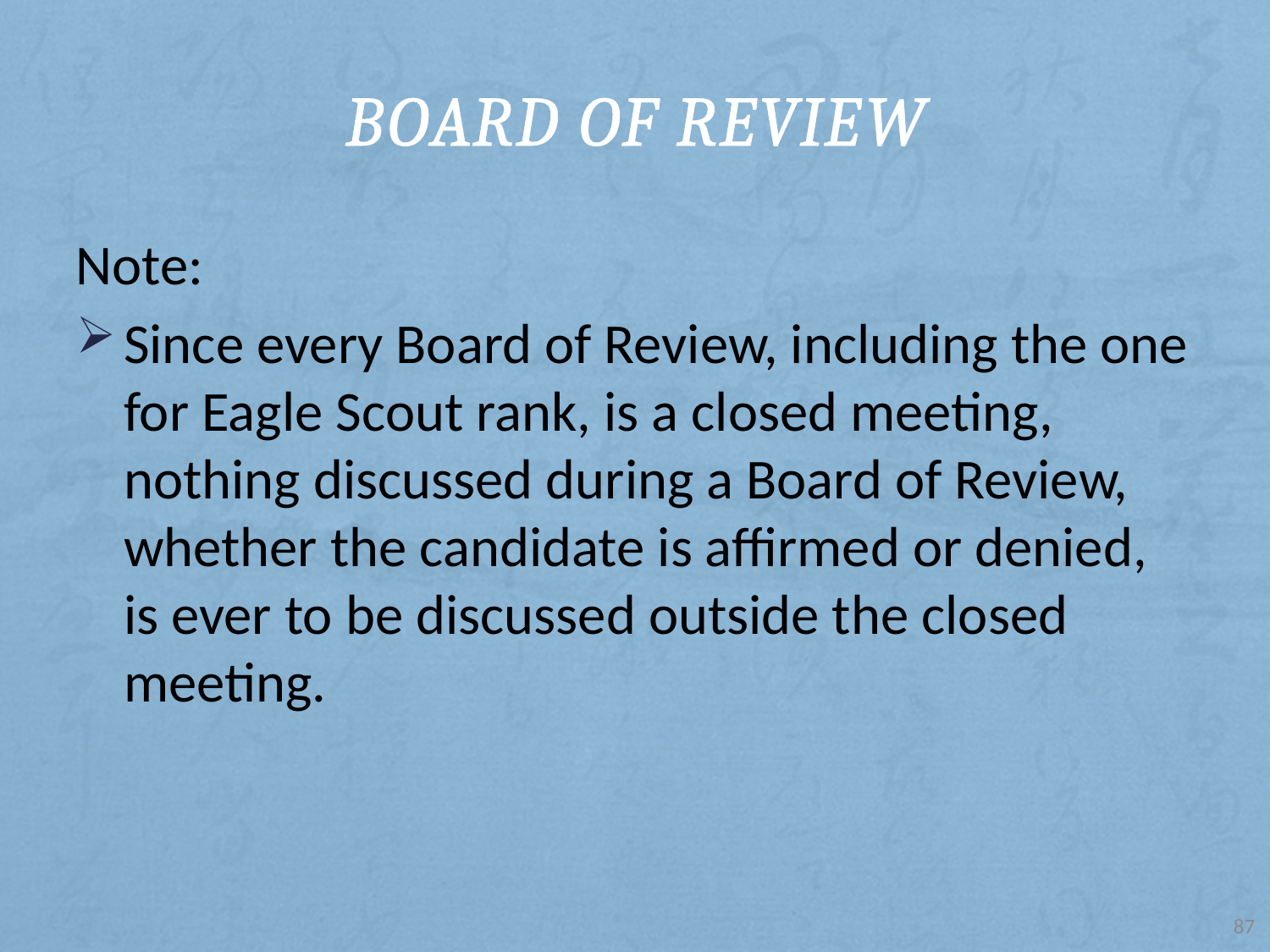

# Board of Review
Note:
Since every Board of Review, including the one for Eagle Scout rank, is a closed meeting, nothing discussed during a Board of Review, whether the candidate is affirmed or denied, is ever to be discussed outside the closed meeting.
87